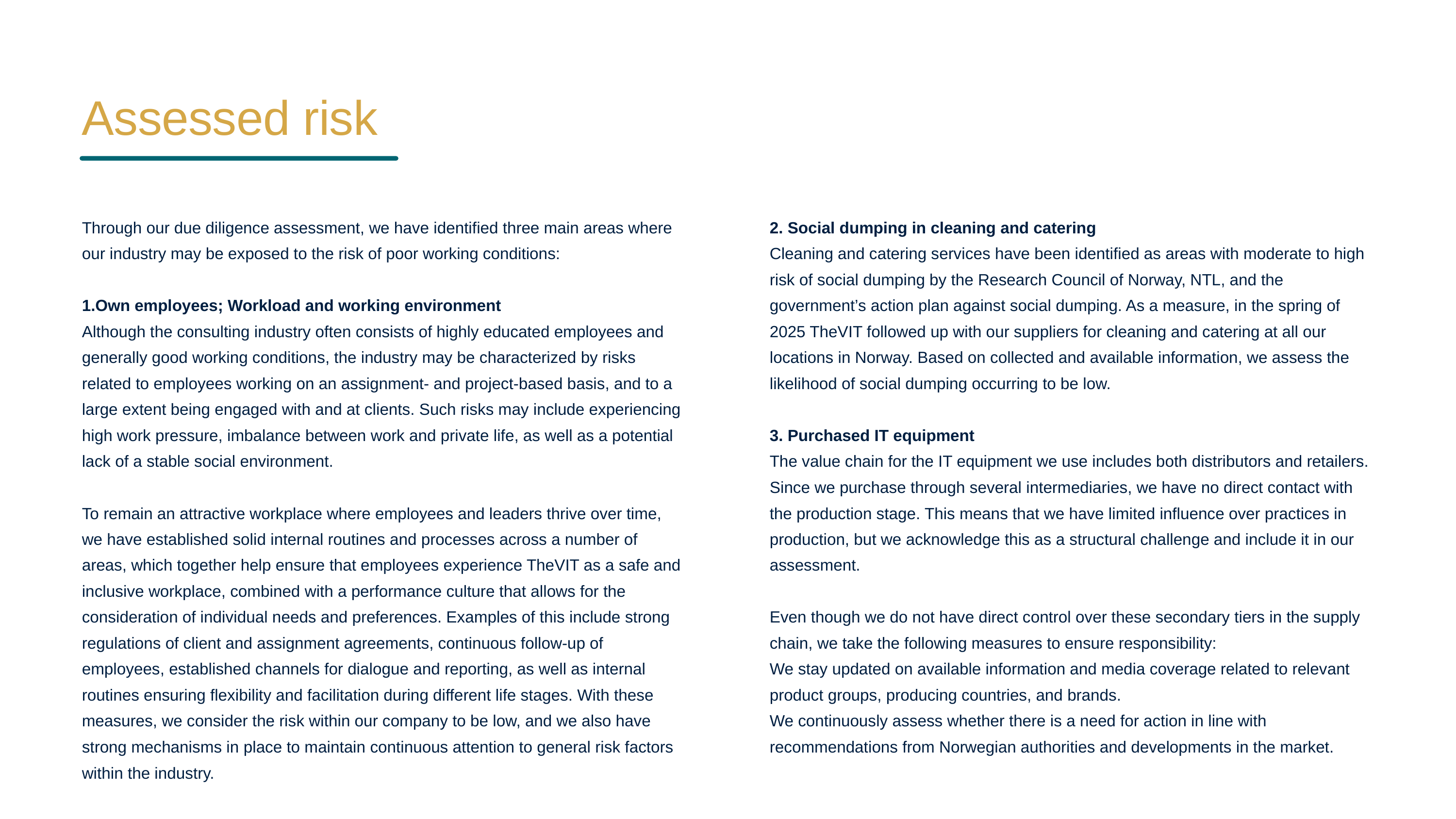

Assessed risk

Through our due diligence assessment, we have identified three main areas where our industry may be exposed to the risk of poor working conditions:

Own employees; Workload and working environment
Although the consulting industry often consists of highly educated employees and generally good working conditions, the industry may be characterized by risks related to employees working on an assignment- and project-based basis, and to a large extent being engaged with and at clients. Such risks may include experiencing high work pressure, imbalance between work and private life, as well as a potential lack of a stable social environment.

To remain an attractive workplace where employees and leaders thrive over time, we have established solid internal routines and processes across a number of areas, which together help ensure that employees experience TheVIT as a safe and inclusive workplace, combined with a performance culture that allows for the consideration of individual needs and preferences. Examples of this include strong regulations of client and assignment agreements, continuous follow-up of employees, established channels for dialogue and reporting, as well as internal routines ensuring flexibility and facilitation during different life stages. With these measures, we consider the risk within our company to be low, and we also have strong mechanisms in place to maintain continuous attention to general risk factors within the industry.

2. Social dumping in cleaning and catering
Cleaning and catering services have been identified as areas with moderate to high risk of social dumping by the Research Council of Norway, NTL, and the government’s action plan against social dumping. As a measure, in the spring of 2025 TheVIT followed up with our suppliers for cleaning and catering at all our locations in Norway. Based on collected and available information, we assess the likelihood of social dumping occurring to be low.

3. Purchased IT equipment
The value chain for the IT equipment we use includes both distributors and retailers. Since we purchase through several intermediaries, we have no direct contact with the production stage. This means that we have limited influence over practices in production, but we acknowledge this as a structural challenge and include it in our assessment.

Even though we do not have direct control over these secondary tiers in the supply chain, we take the following measures to ensure responsibility:
We stay updated on available information and media coverage related to relevant product groups, producing countries, and brands.
We continuously assess whether there is a need for action in line with recommendations from Norwegian authorities and developments in the market.